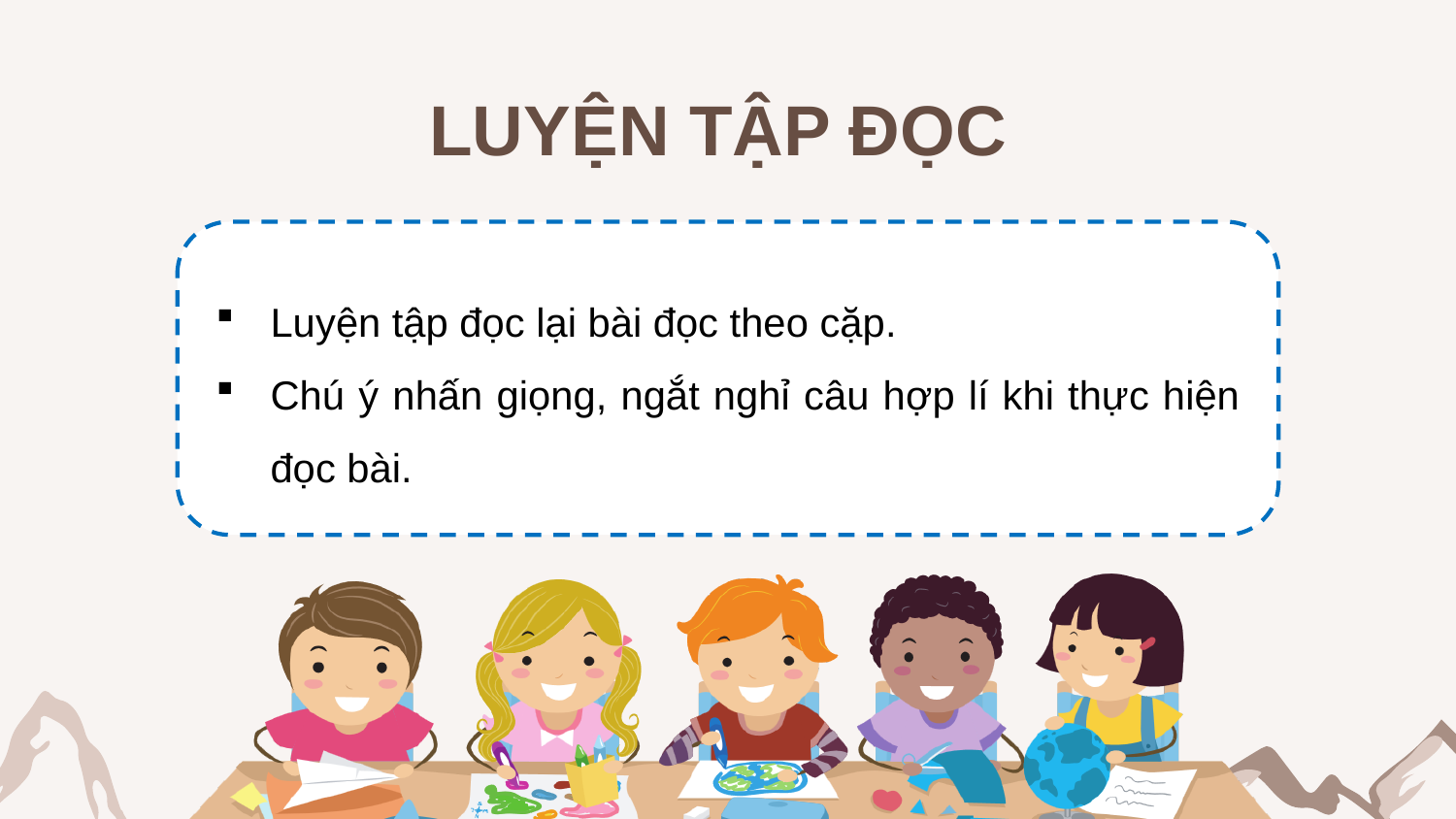

# LUYỆN TẬP ĐỌC

Luyện tập đọc lại bài đọc theo cặp.
Chú ý nhấn giọng, ngắt nghỉ câu hợp lí khi thực hiện đọc bài.